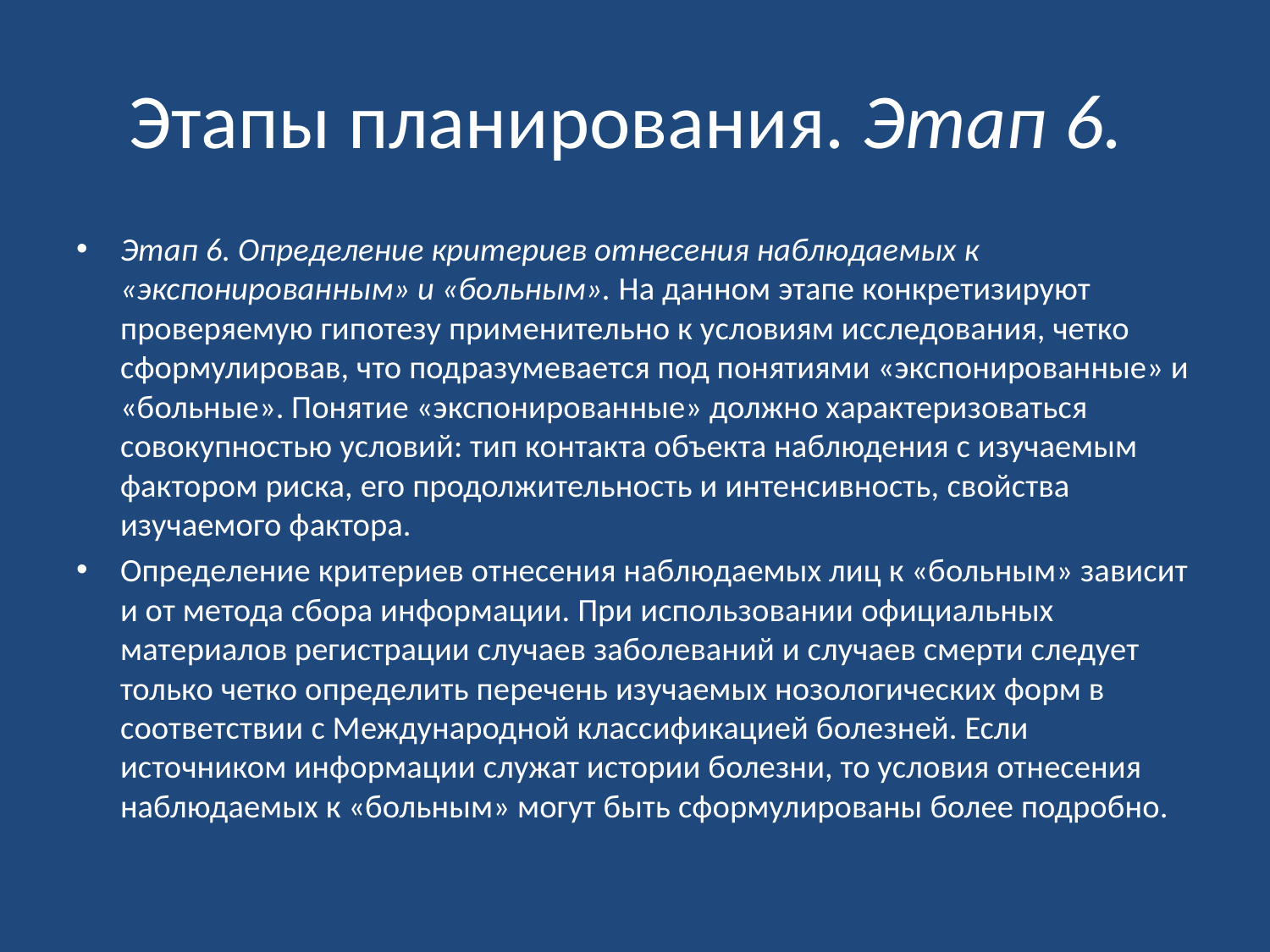

# Этапы планирования. Этап 6.
Этап 6. Определение критериев отнесения наблюдаемых к «экспонированным» и «больным». На данном этапе конкретизируют проверяемую гипотезу применительно к условиям исследования, четко сформулировав, что подразумевается под понятиями «экспонированные» и «больные». Понятие «экспонированные» должно характеризоваться совокупностью условий: тип контакта объекта наблюдения с изучаемым фактором риска, его продолжительность и интенсивность, свойства изучаемого фактора.
Определение критериев отнесения наблюдаемых лиц к «больным» зависит и от метода сбора информации. При использовании официальных материалов регистрации случаев заболеваний и случаев смерти следует только четко определить перечень изучаемых нозологических форм в соответствии с Международной классификацией болезней. Если источником информации служат истории болезни, то условия отнесения наблюдаемых к «больным» могут быть сформулированы более подробно.